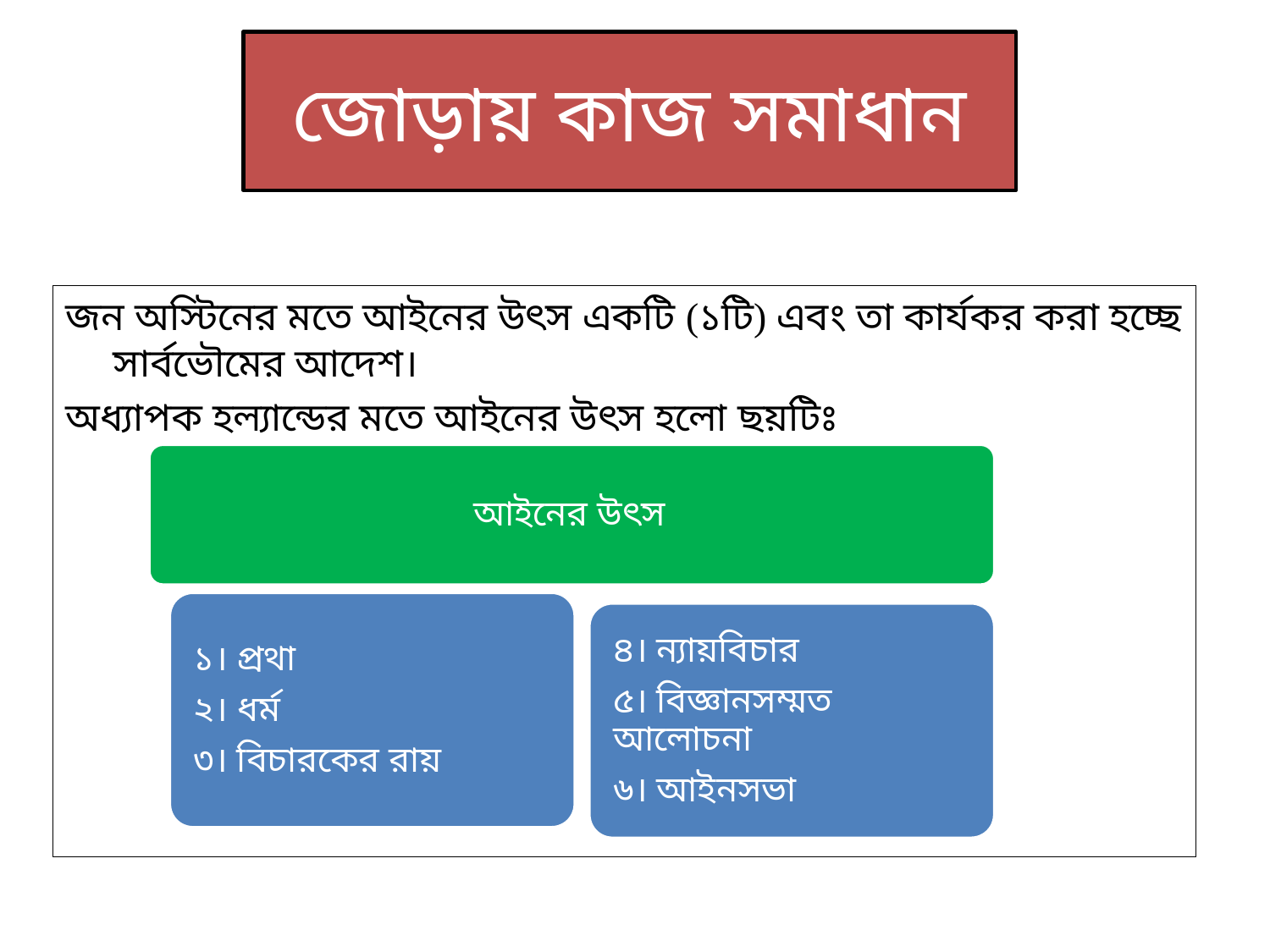

# জোড়ায় কাজ সমাধান
জন অস্টিনের মতে আইনের উৎস একটি (১টি) এবং তা কার্যকর করা হচ্ছে সার্বভৌমের আদেশ।
অধ্যাপক হল্যান্ডের মতে আইনের উৎস হলো ছয়টিঃ

আইনের উৎস
১। প্রথা
২। ধর্ম
৩। বিচারকের রায়
৪। ন্যায়বিচার
৫। বিজ্ঞানসম্মত আলোচনা
৬। আইনসভা